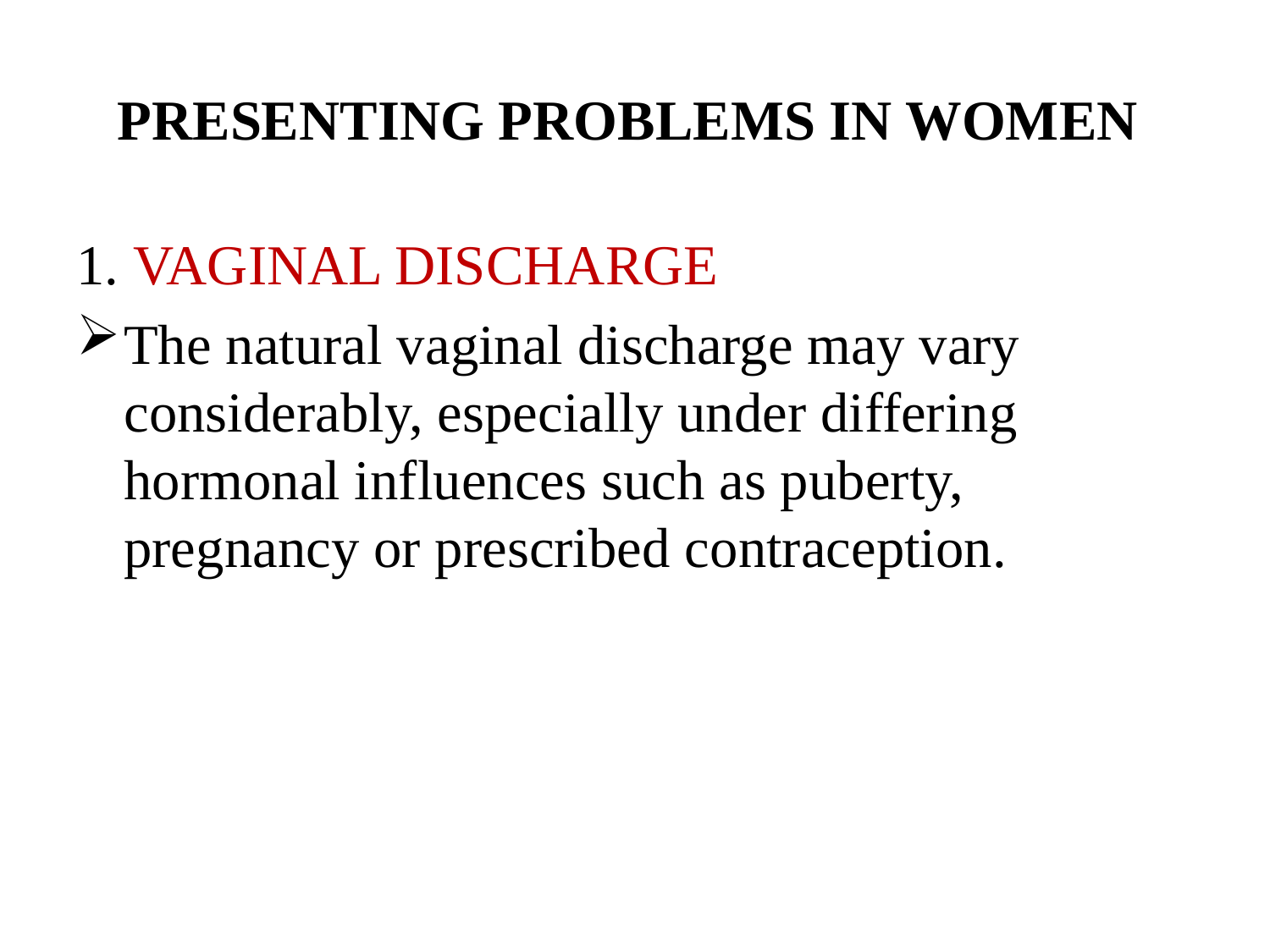

# PRESENTING PROBLEMS IN WOMEN
1. VAGINAL DISCHARGE
The natural vaginal discharge may vary considerably, especially under differing hormonal influences such as puberty, pregnancy or prescribed contraception.